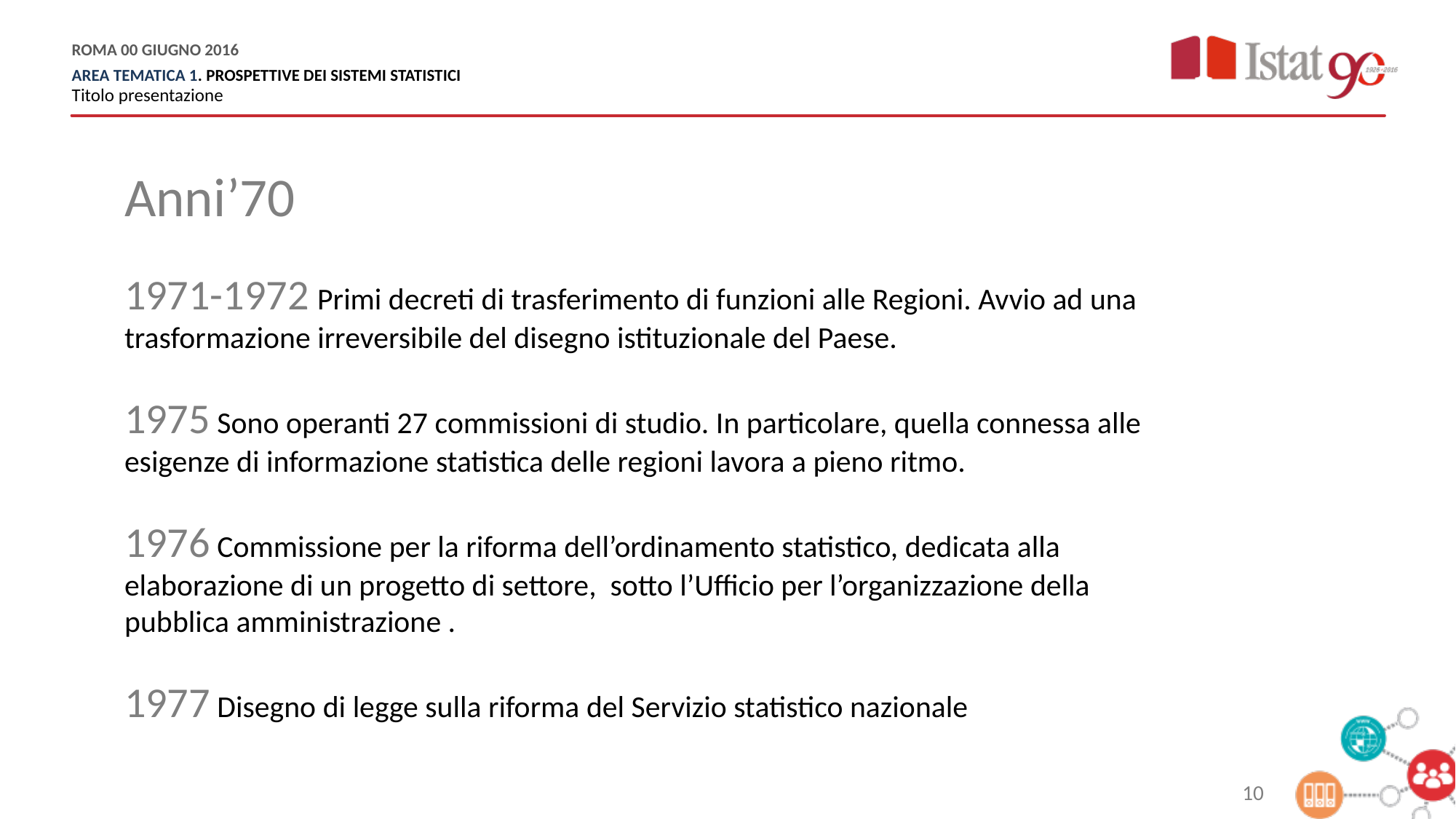

Anni’70

1971-1972 Primi decreti di trasferimento di funzioni alle Regioni. Avvio ad una trasformazione irreversibile del disegno istituzionale del Paese.

1975 Sono operanti 27 commissioni di studio. In particolare, quella connessa alle esigenze di informazione statistica delle regioni lavora a pieno ritmo.

1976 Commissione per la riforma dell’ordinamento statistico, dedicata alla elaborazione di un progetto di settore,  sotto l’Ufficio per l’organizzazione della pubblica amministrazione .

1977 Disegno di legge sulla riforma del Servizio statistico nazionale

10